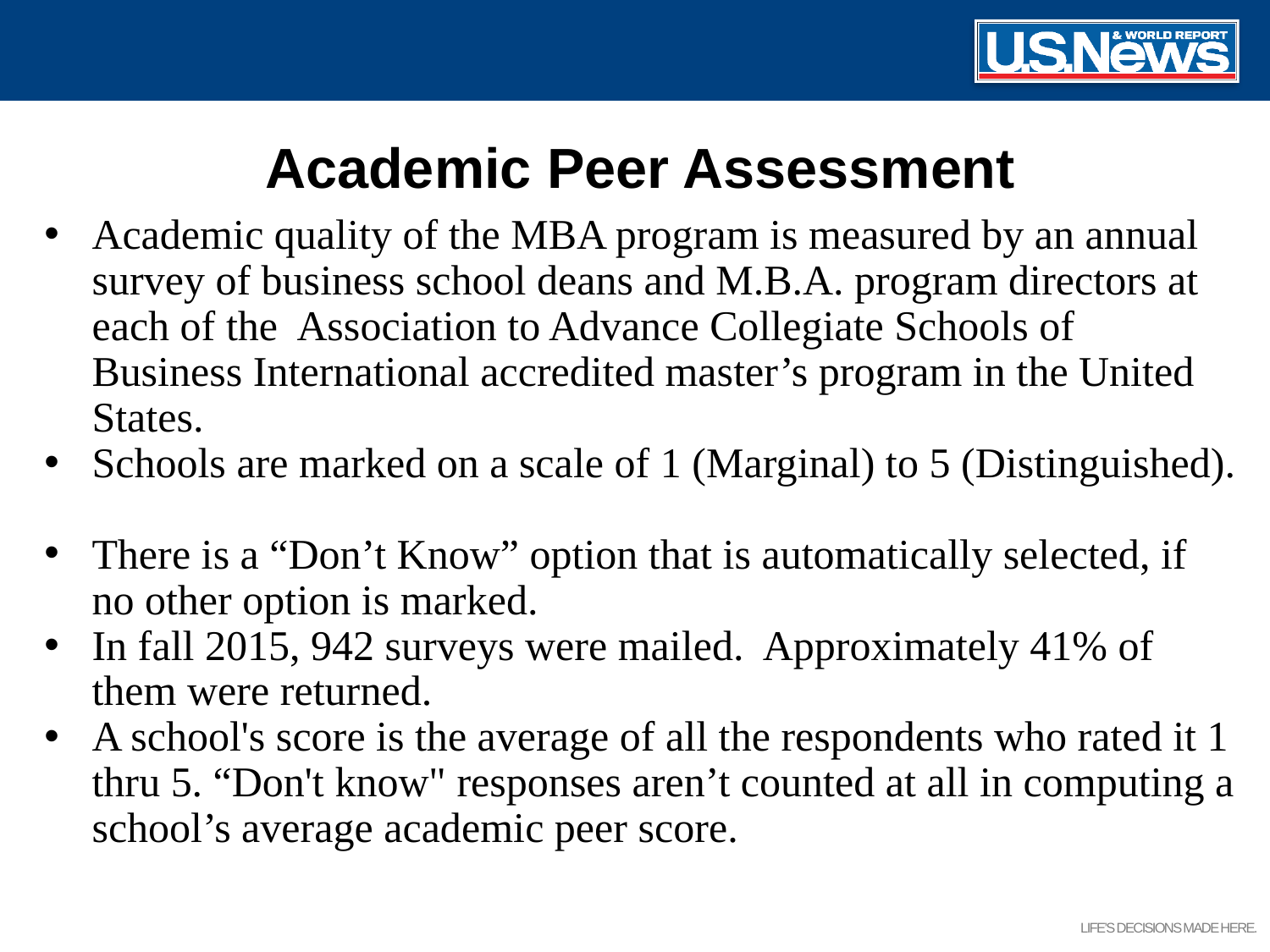

# Academic Peer Assessment
Academic quality of the MBA program is measured by an annual survey of business school deans and M.B.A. program directors at each of the  Association to Advance Collegiate Schools of Business International accredited master’s program in the United States.
Schools are marked on a scale of 1 (Marginal) to 5 (Distinguished).
There is a “Don’t Know” option that is automatically selected, if no other option is marked.
In fall 2015, 942 surveys were mailed.  Approximately 41% of them were returned.
A school's score is the average of all the respondents who rated it 1 thru 5. “Don't know" responses aren’t counted at all in computing a school’s average academic peer score.